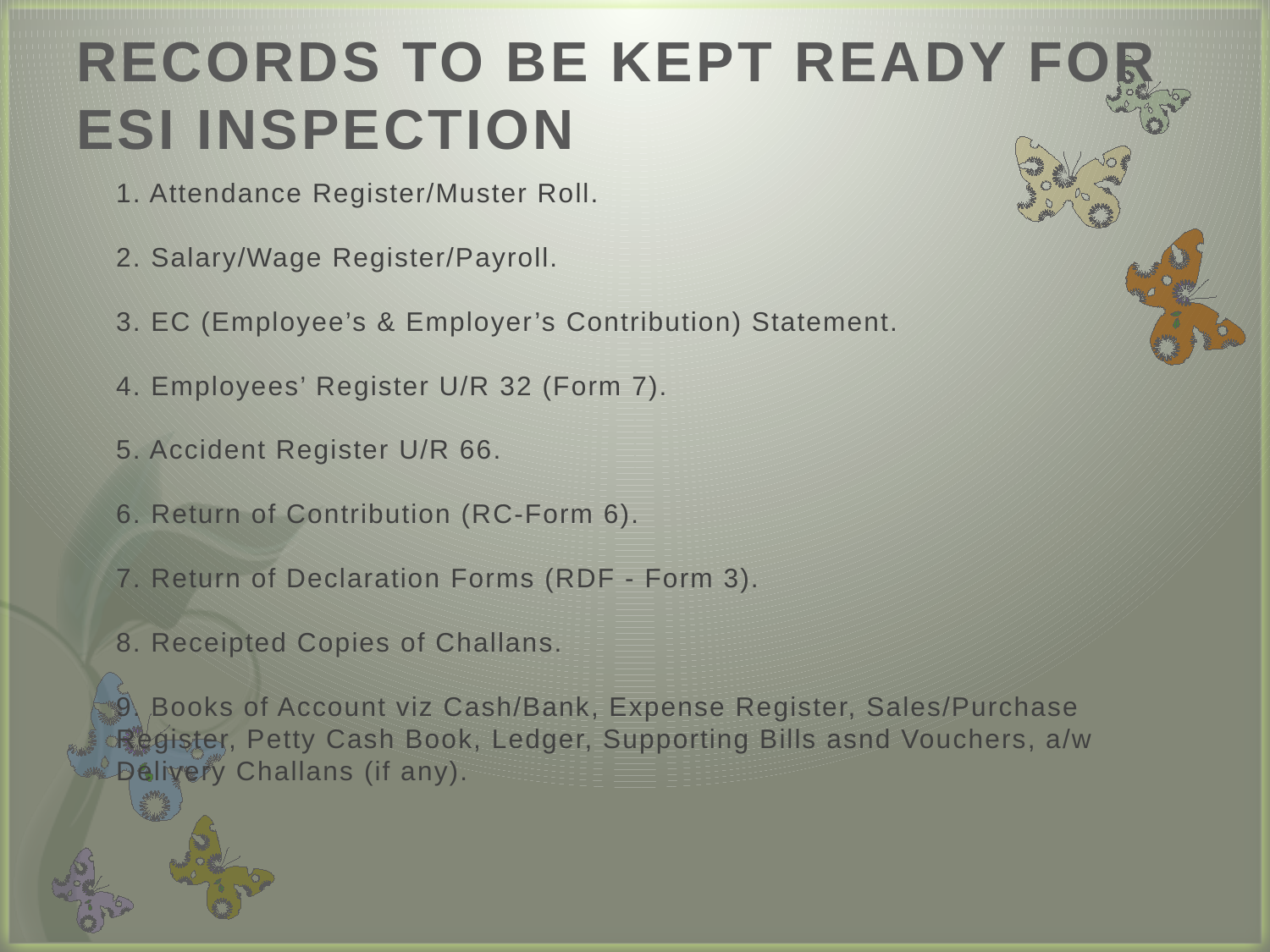

# RECORDS TO BE KEPT READY FOR ESI INSPECTION
	1. Attendance Register/Muster Roll.
2. Salary/Wage Register/Payroll.
3. EC (Employee’s & Employer’s Contribution) Statement.
4. Employees’ Register U/R 32 (Form 7).
5. Accident Register U/R 66.
6. Return of Contribution (RC-Form 6).
7. Return of Declaration Forms (RDF - Form 3).
8. Receipted Copies of Challans.
9. Books of Account viz Cash/Bank, Expense Register, Sales/Purchase Register, Petty Cash Book, Ledger, Supporting Bills asnd Vouchers, a/w Delivery Challans (if any).